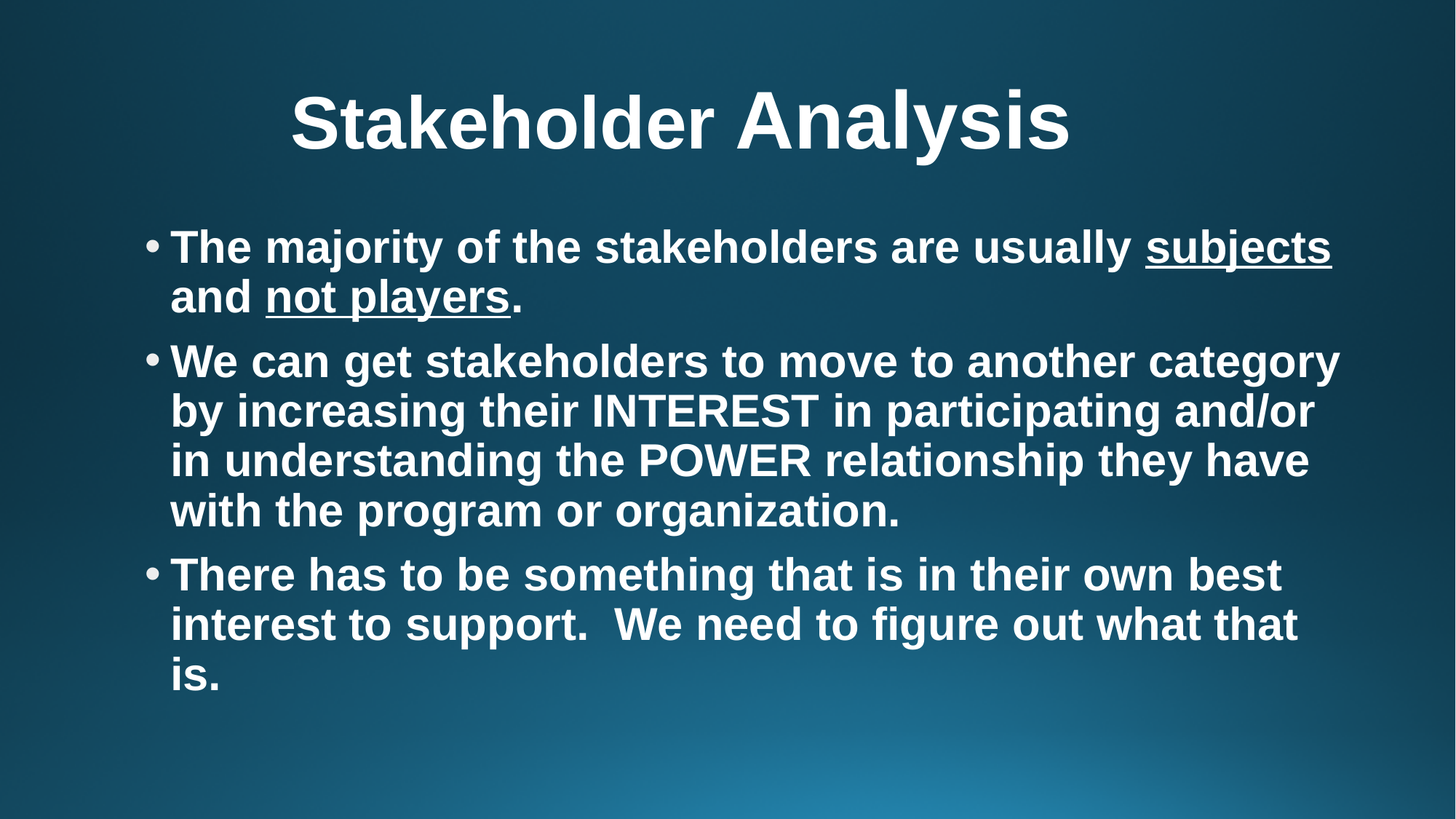

# Stakeholder Analysis
The majority of the stakeholders are usually subjects and not players.
We can get stakeholders to move to another category by increasing their INTEREST in participating and/or in understanding the POWER relationship they have with the program or organization.
There has to be something that is in their own best interest to support.  We need to figure out what that is.